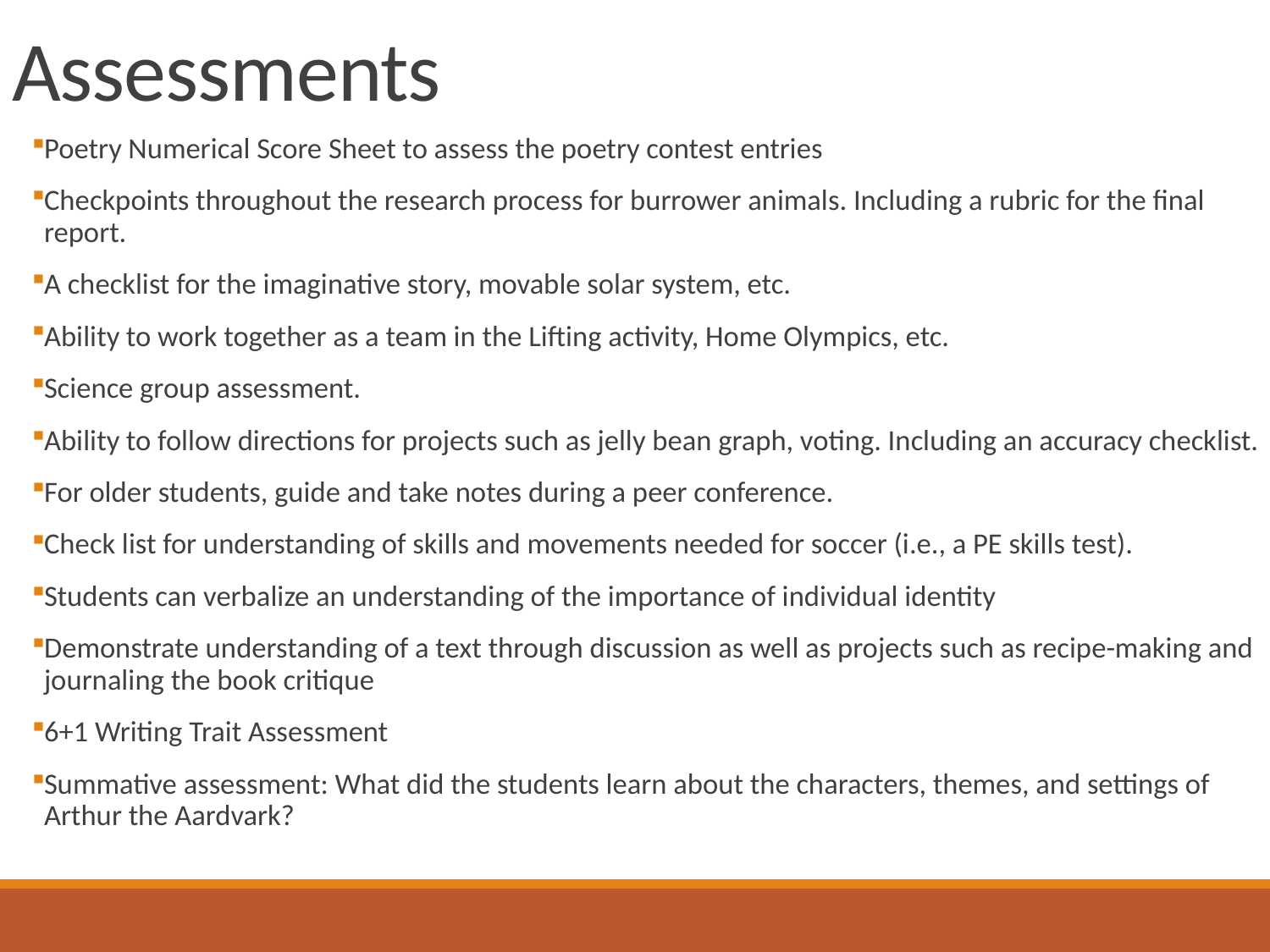

# Assessments
Poetry Numerical Score Sheet to assess the poetry contest entries
Checkpoints throughout the research process for burrower animals. Including a rubric for the final report.
A checklist for the imaginative story, movable solar system, etc.
Ability to work together as a team in the Lifting activity, Home Olympics, etc.
Science group assessment.
Ability to follow directions for projects such as jelly bean graph, voting. Including an accuracy checklist.
For older students, guide and take notes during a peer conference.
Check list for understanding of skills and movements needed for soccer (i.e., a PE skills test).
Students can verbalize an understanding of the importance of individual identity
Demonstrate understanding of a text through discussion as well as projects such as recipe-making and journaling the book critique
6+1 Writing Trait Assessment
Summative assessment: What did the students learn about the characters, themes, and settings of Arthur the Aardvark?